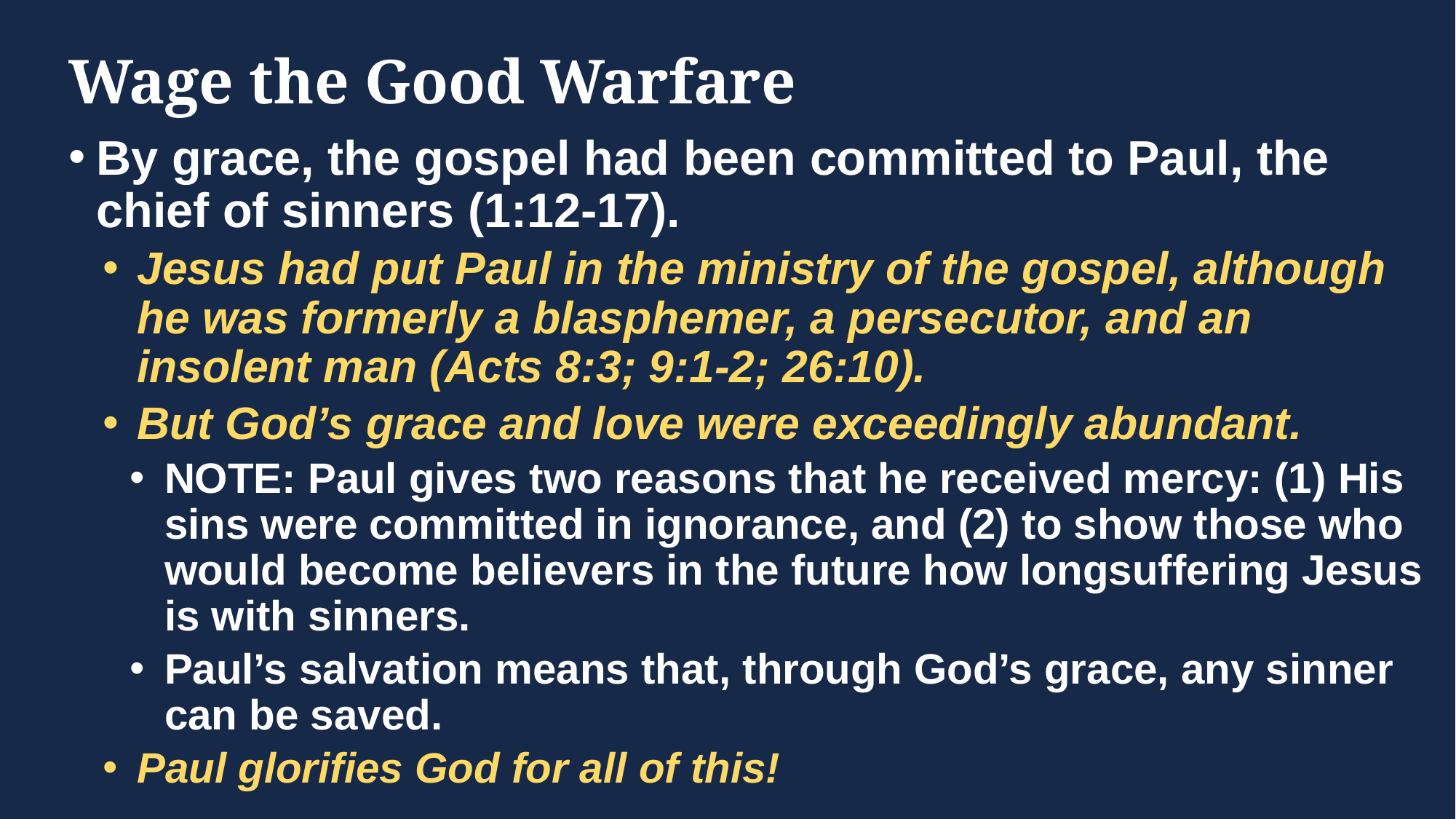

# Wage the Good Warfare
By grace, the gospel had been committed to Paul, the chief of sinners (1:12-17).
Jesus had put Paul in the ministry of the gospel, although he was formerly a blasphemer, a persecutor, and an insolent man (Acts 8:3; 9:1-2; 26:10).
But God’s grace and love were exceedingly abundant.
NOTE: Paul gives two reasons that he received mercy: (1) His sins were committed in ignorance, and (2) to show those who would become believers in the future how longsuffering Jesus is with sinners.
Paul’s salvation means that, through God’s grace, any sinner can be saved.
Paul glorifies God for all of this!